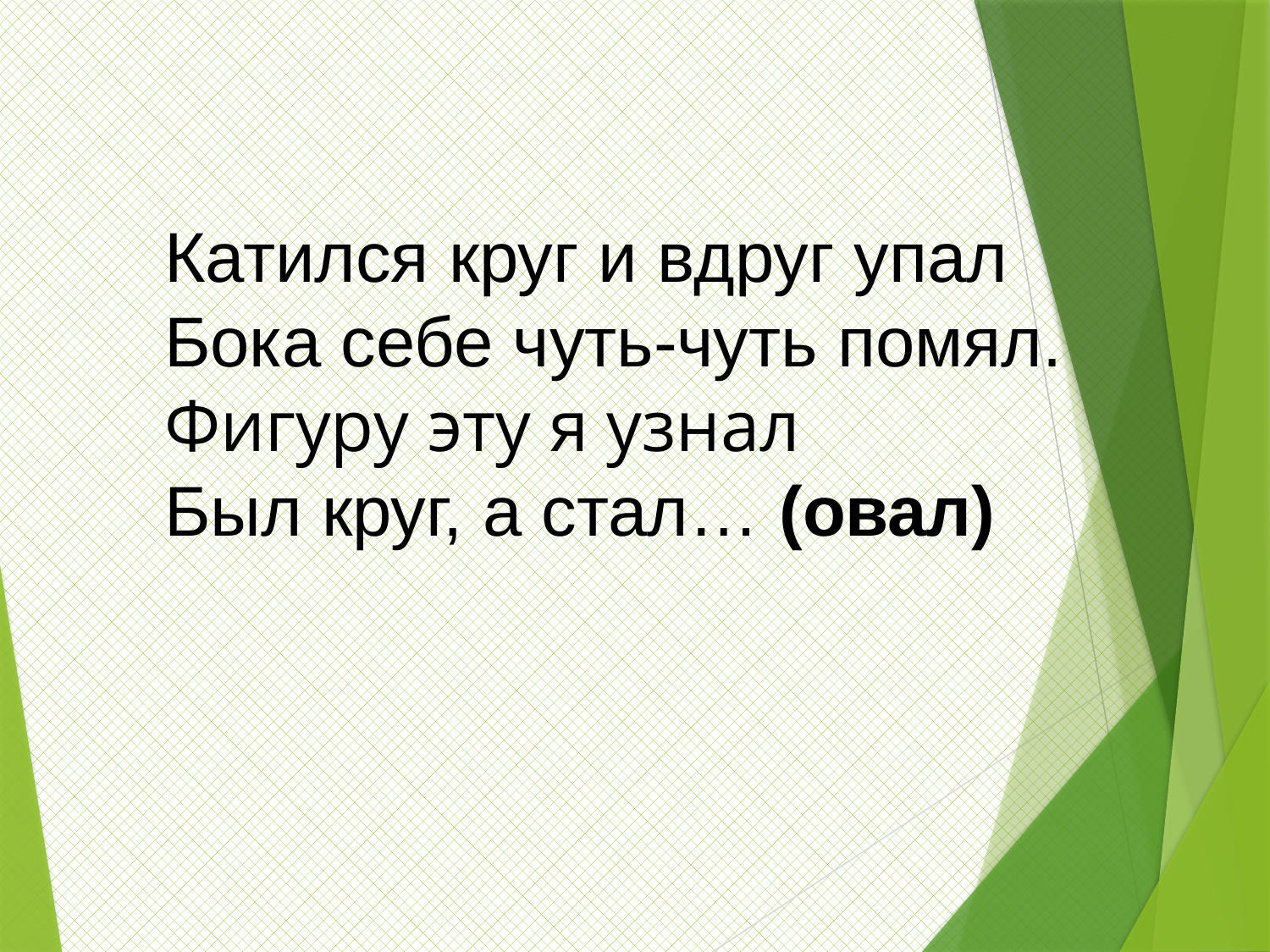

Катился круг и вдруг упал
Бока себе чуть-чуть помял.
Фигуру эту я узнал
Был круг, а стал… (овал)